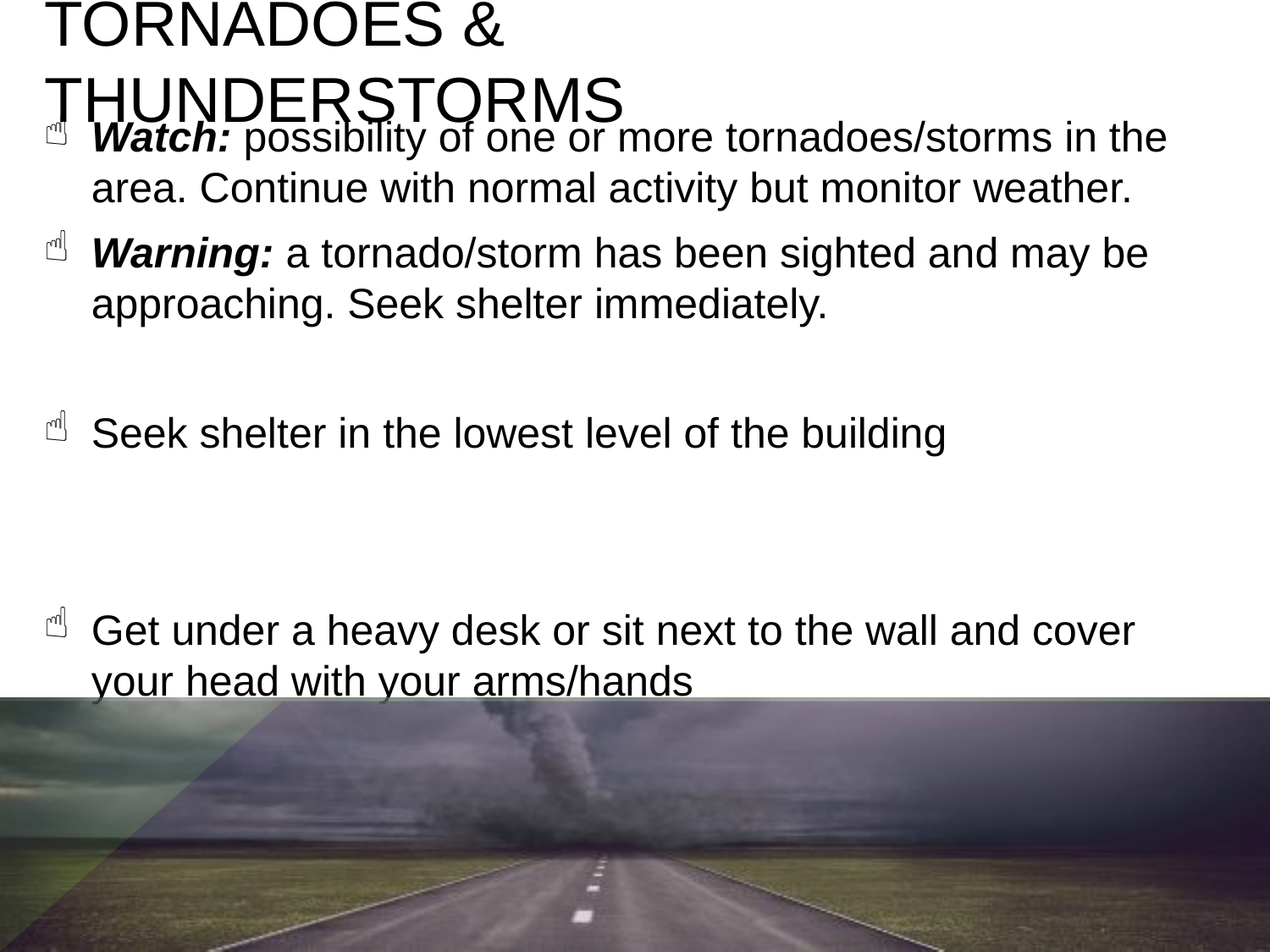

# Tornadoes & thunderstorms
Watch: possibility of one or more tornadoes/storms in the area. Continue with normal activity but monitor weather.
Warning: a tornado/storm has been sighted and may be approaching. Seek shelter immediately.

Seek shelter in the lowest level of the building

Get under a heavy desk or sit next to the wall and cover your head with your arms/hands